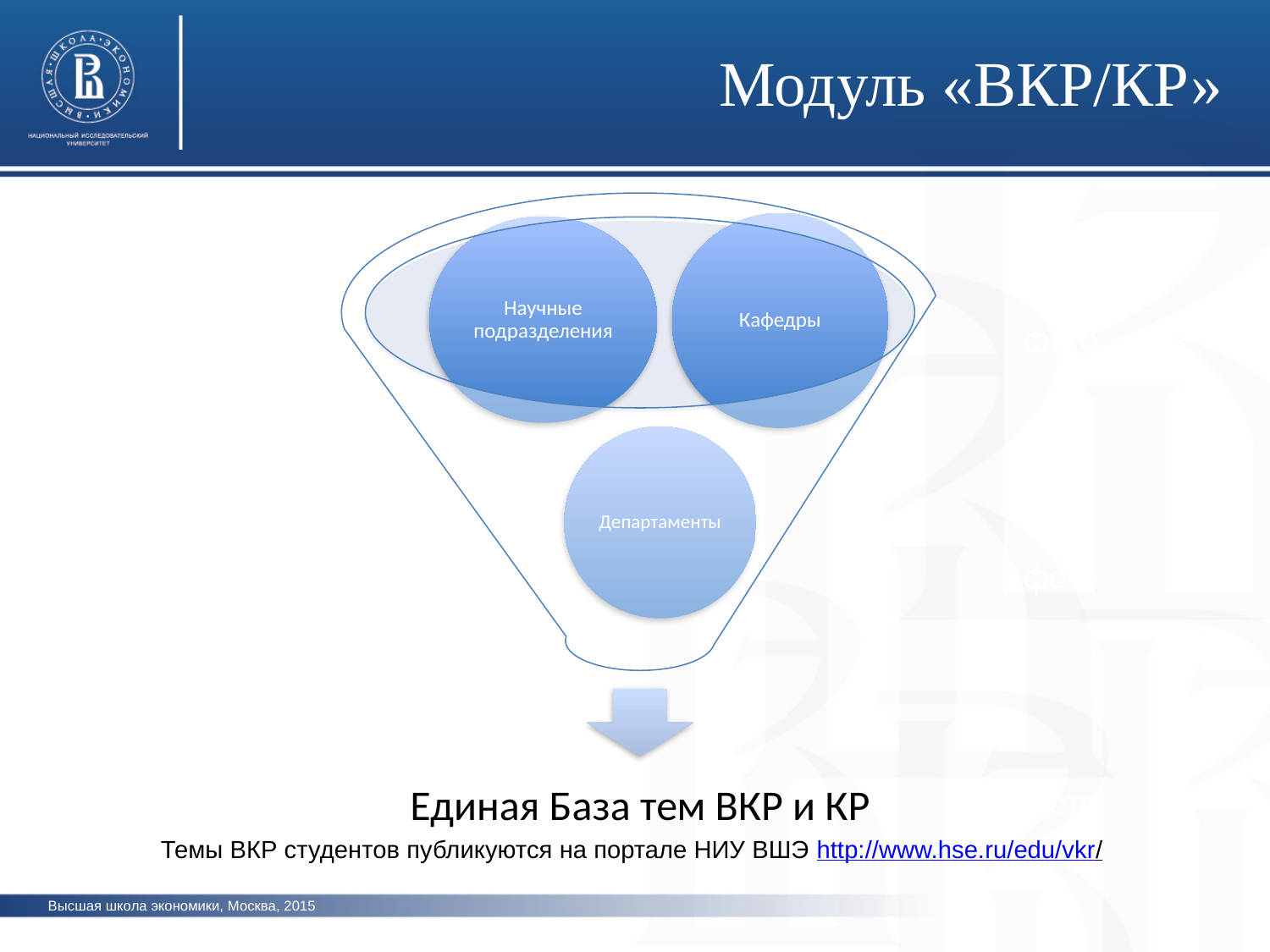

Модуль «ВКР/КР»
Единая База тем ВКР и КР
Департаменты
Научные подразделения
Кафедры
фото
фото
фото
Темы ВКР студентов публикуются на портале НИУ ВШЭ http://www.hse.ru/edu/vkr/
Высшая школа экономики, Москва, 2015